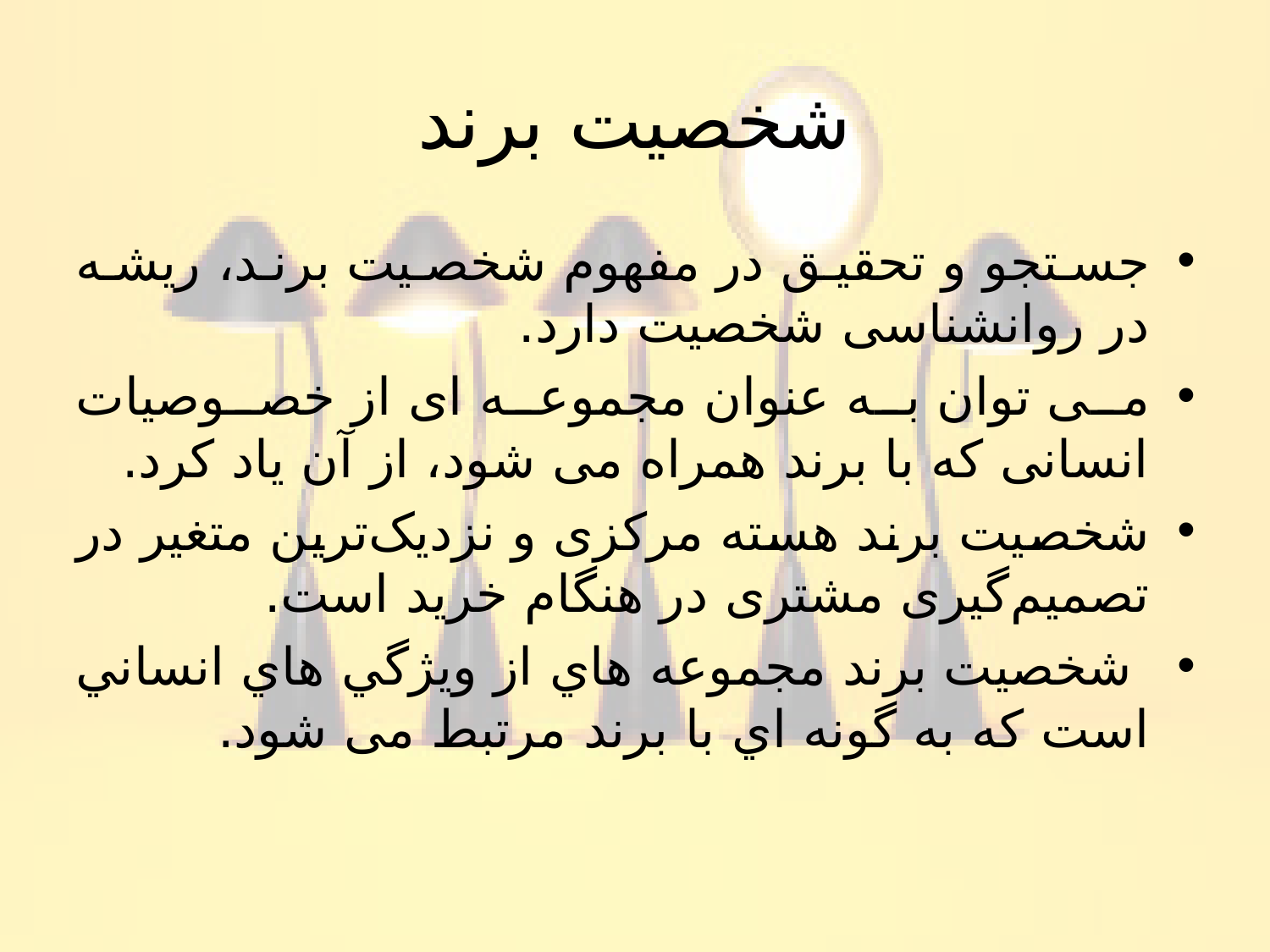

# شخصیت برند
جستجو و تحقیق در مفهوم شخصیت برند، ریشه در روانشناسی شخصیت دارد.
می توان به عنوان مجموعه ای از خصوصیات انسانی که با برند همراه می شود، از آن یاد کرد.
شخصیت برند هسته مرکزی و نزدیک‌ترین متغیر در تصمیم‌گیری مشتری در هنگام خرید است.
 شخصيت برند مجموعه هاي از ويژگي هاي انساني است كه به گونه اي با برند مرتبط می شود.